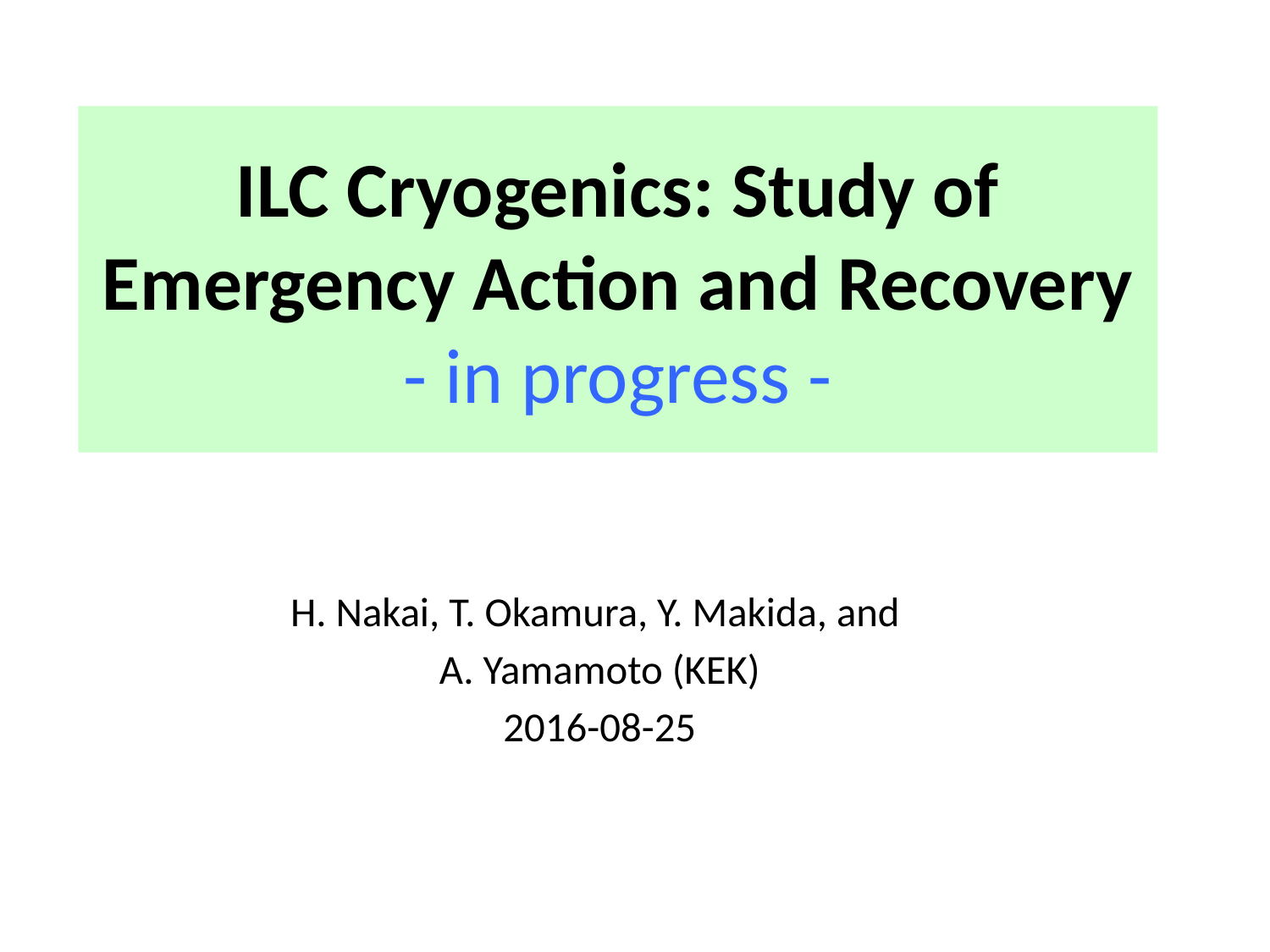

# ILC Cryogenics: Study of Emergency Action and Recovery - in progress -

H. Nakai, T. Okamura, Y. Makida, and
A. Yamamoto (KEK)
2016-08-25